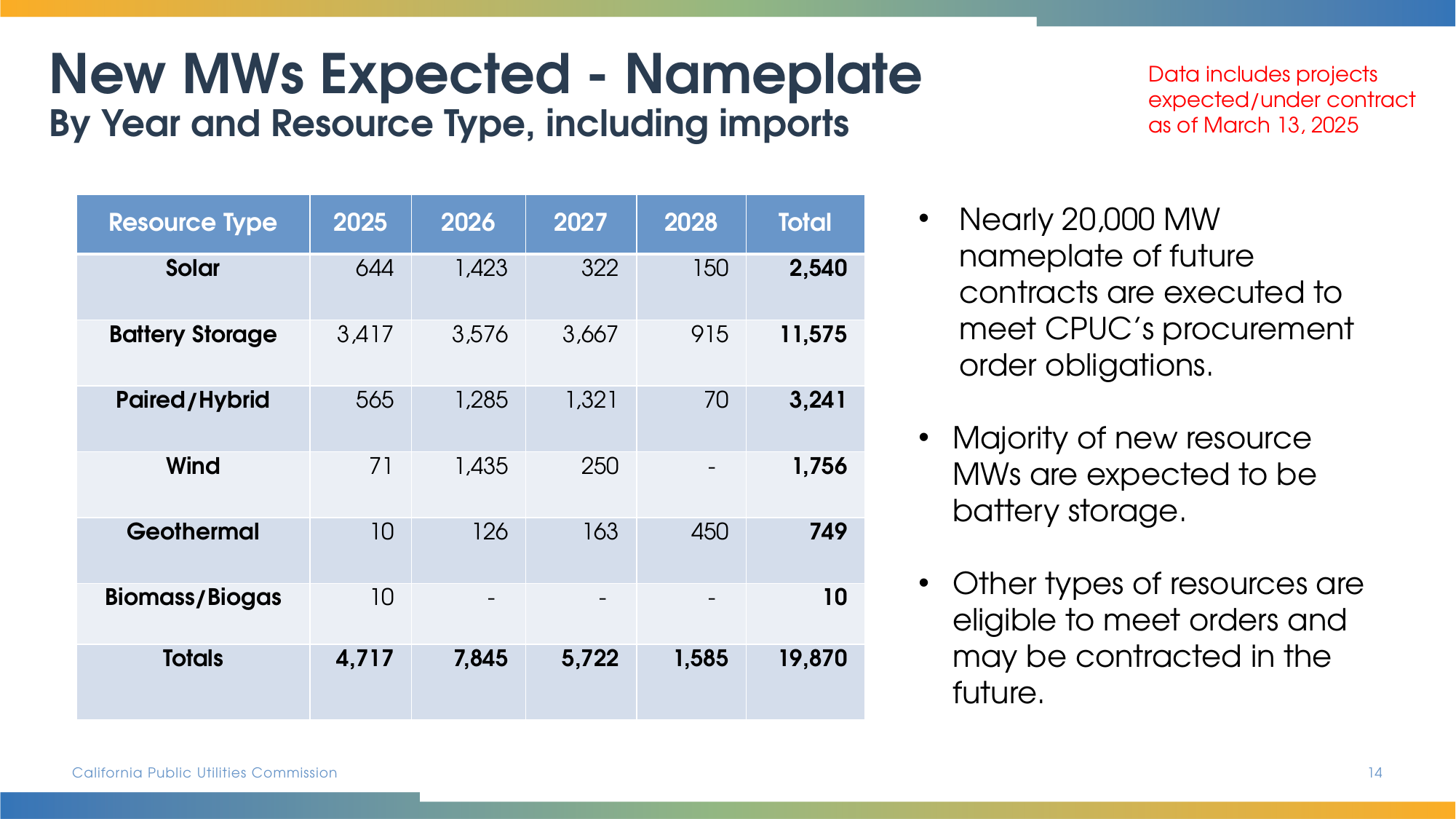

New MWs Expected - Nameplate
By Year and Resource Type, including imports
Data includes projects
expected/under contract
as of March 13, 2025
Nearly 20,000 MW nameplate of future contracts are executed to meet CPUC’s procurement order obligations.

Majority of new resource MWs are expected to be battery storage.

Other types of resources are eligible to meet orders and may be contracted in the future.

| Resource Type | 2025 | 2026 | 2027 | 2028 | Total |
| --- | --- | --- | --- | --- | --- |
| Solar | 644 | 1,423 | 322 | 150 | 2,540 |
| Battery Storage | 3,417 | 3,576 | 3,667 | 915 | 11,575 |
| Paired/Hybrid | 565 | 1,285 | 1,321 | 70 | 3,241 |
| Wind | 71 | 1,435 | 250 | - | 1,756 |
| Geothermal | 10 | 126 | 163 | 450 | 749 |
| Biomass/Biogas | 10 | - | - | - | 10 |
| Totals | 4,717 | 7,845 | 5,722 | 1,585 | 19,870 |
14